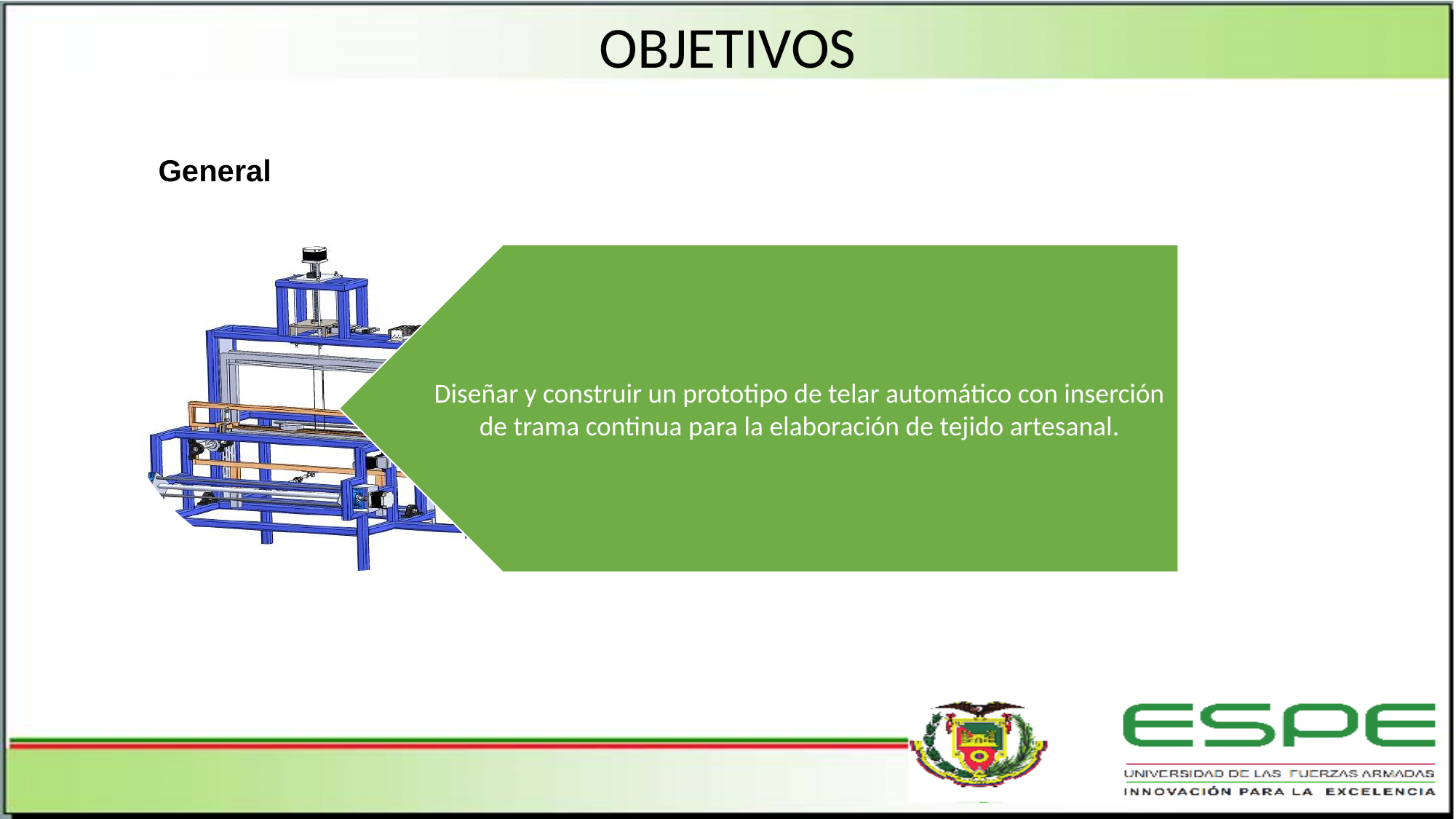

# OBJETIVOS
General
Diseñar y construir un prototipo de telar automático con inserción de trama continua para la elaboración de tejido artesanal.